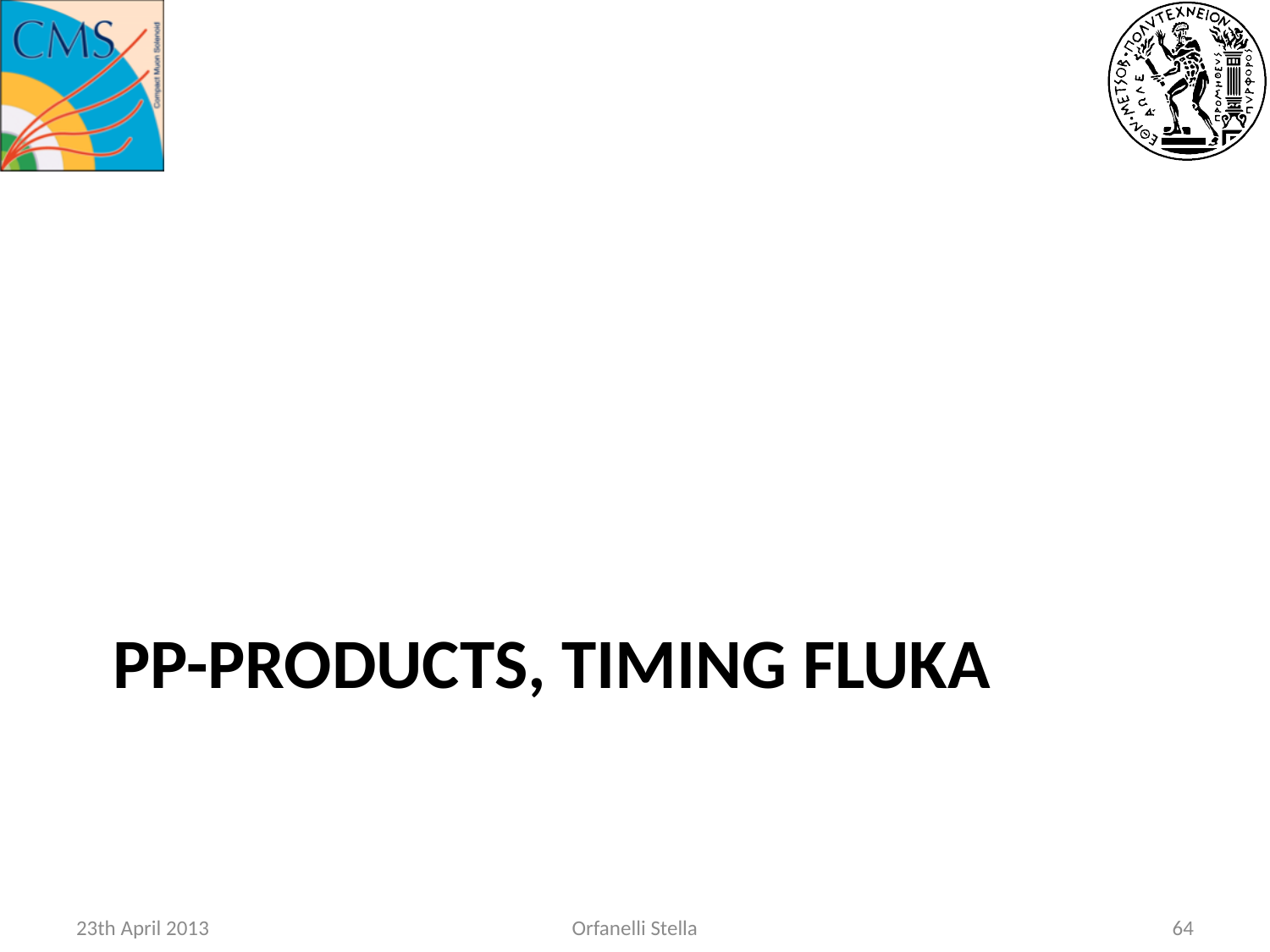

# Pp-products, timing FLUKA
23th April 2013
Orfanelli Stella
64